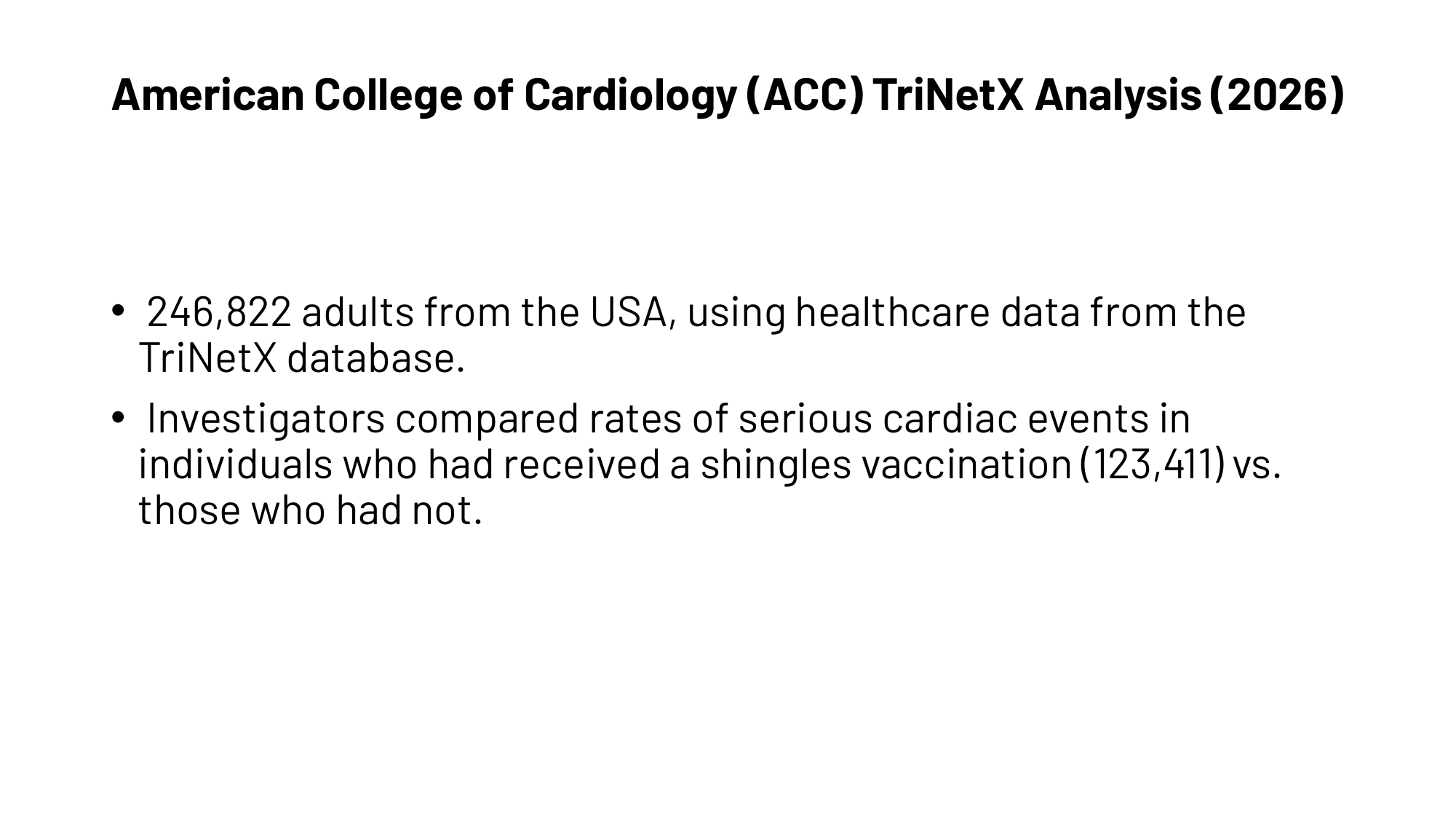

# American College of Cardiology (ACC) TriNetX Analysis (2026)

 246,822 adults from the USA, using healthcare data from the TriNetX database.
 Investigators compared rates of serious cardiac events in individuals who had received a shingles vaccination (123,411) vs. those who had not.